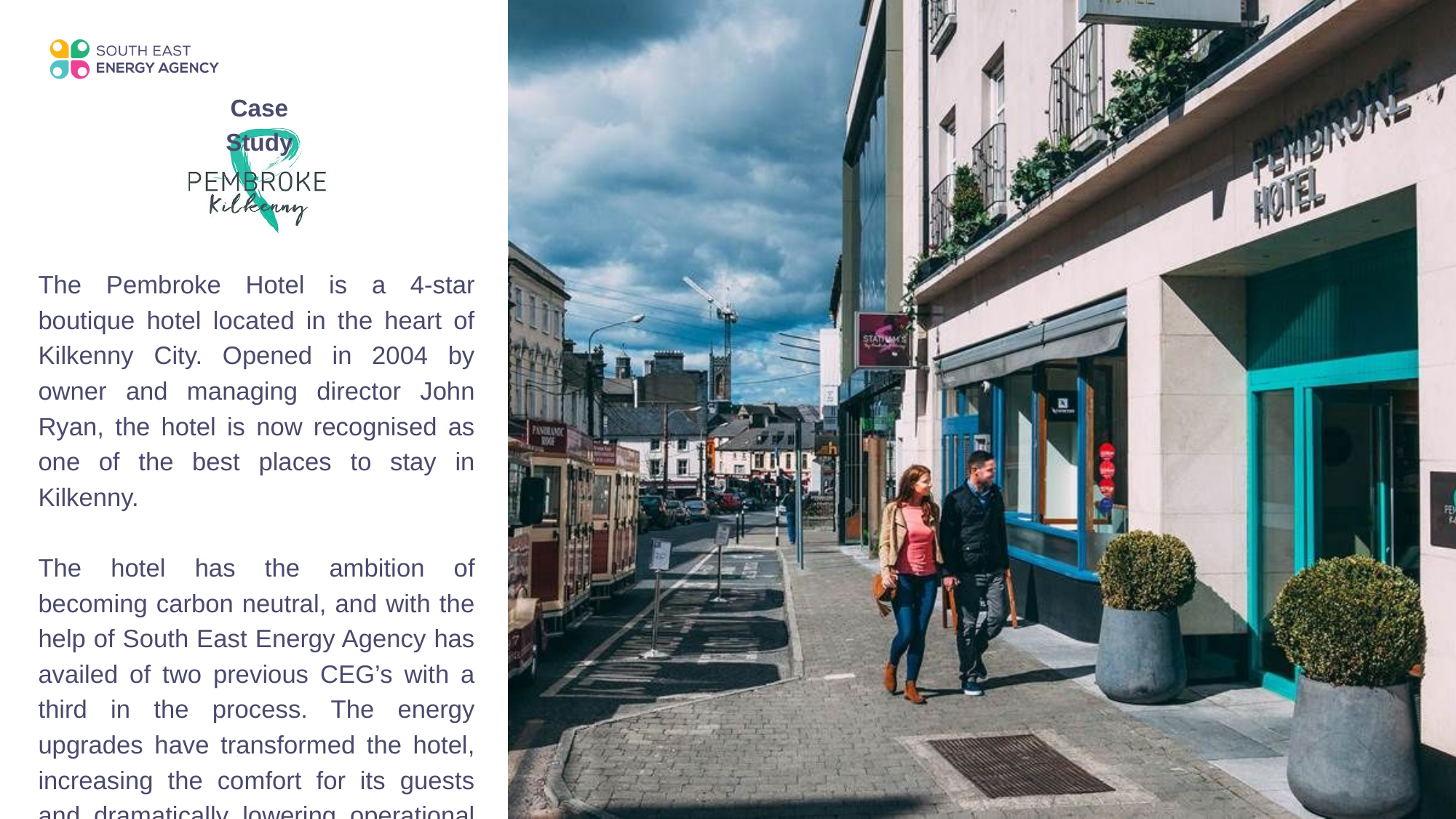

Case Study

The Pembroke Hotel is a 4-star boutique hotel located in the heart of Kilkenny City. Opened in 2004 by owner and managing director John Ryan, the hotel is now recognised as one of the best places to stay in Kilkenny.

The hotel has the ambition of becoming carbon neutral, and with the help of South East Energy Agency has availed of two previous CEG’s with a third in the process. The energy upgrades have transformed the hotel, increasing the comfort for its guests and dramatically lowering operational costs.